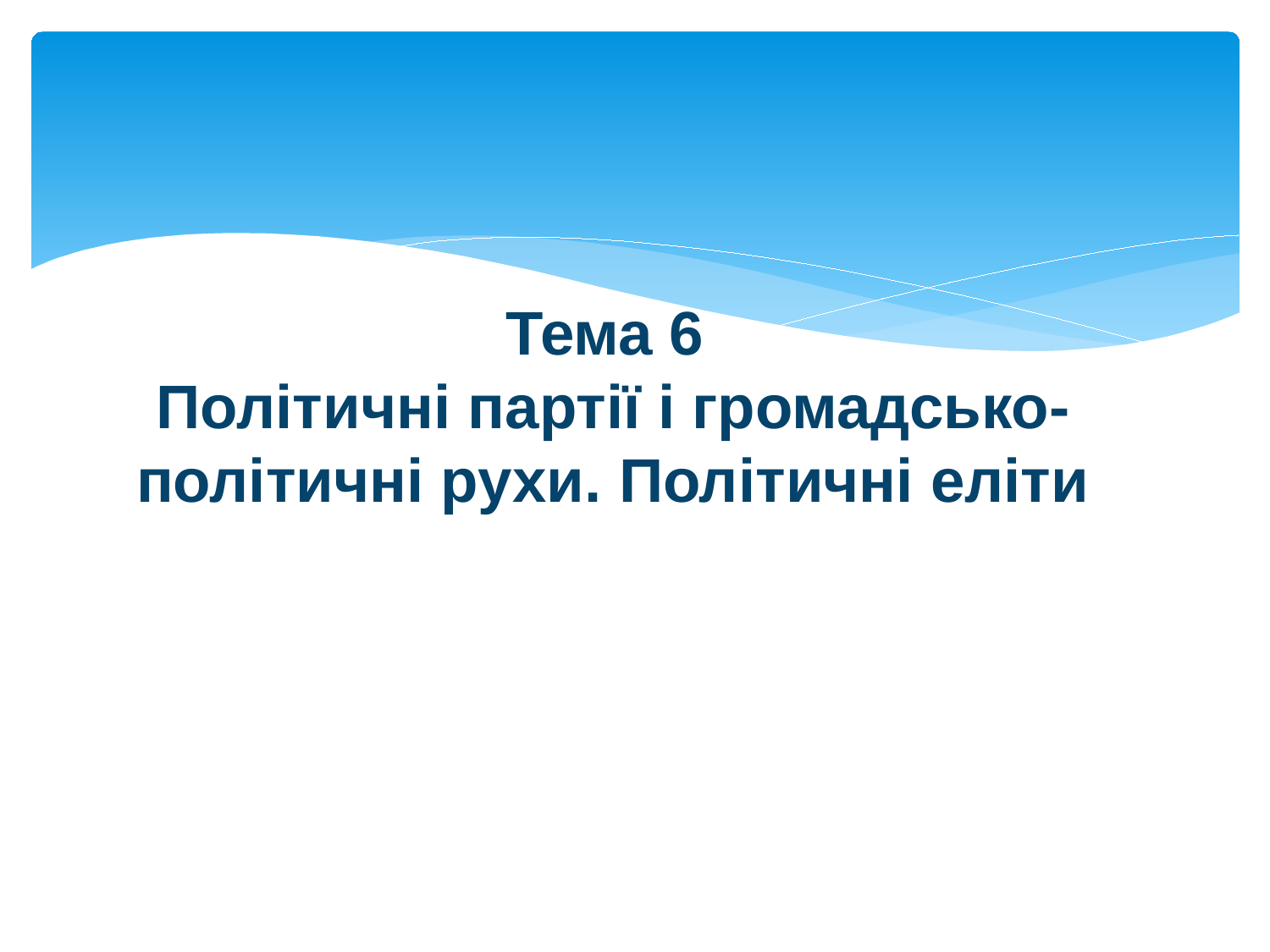

# Тема 6 Політичні партії і громадсько-політичні рухи. Політичні еліти